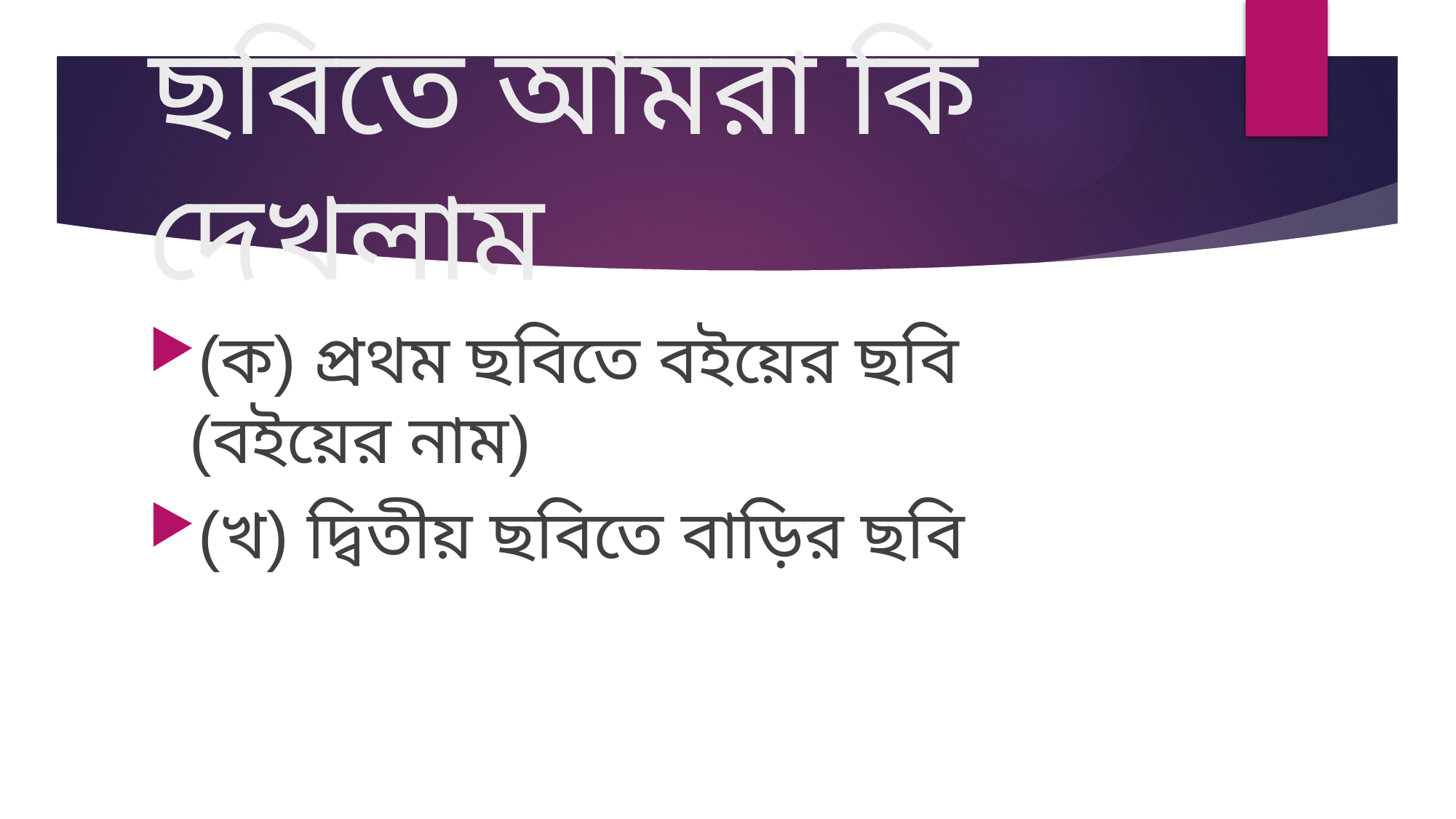

# ছবিতে আমরা কি দেখলাম
(ক) প্রথম ছবিতে বইয়ের ছবি  (বইয়ের নাম)
(খ) দ্বিতীয় ছবিতে বাড়ির ছবি